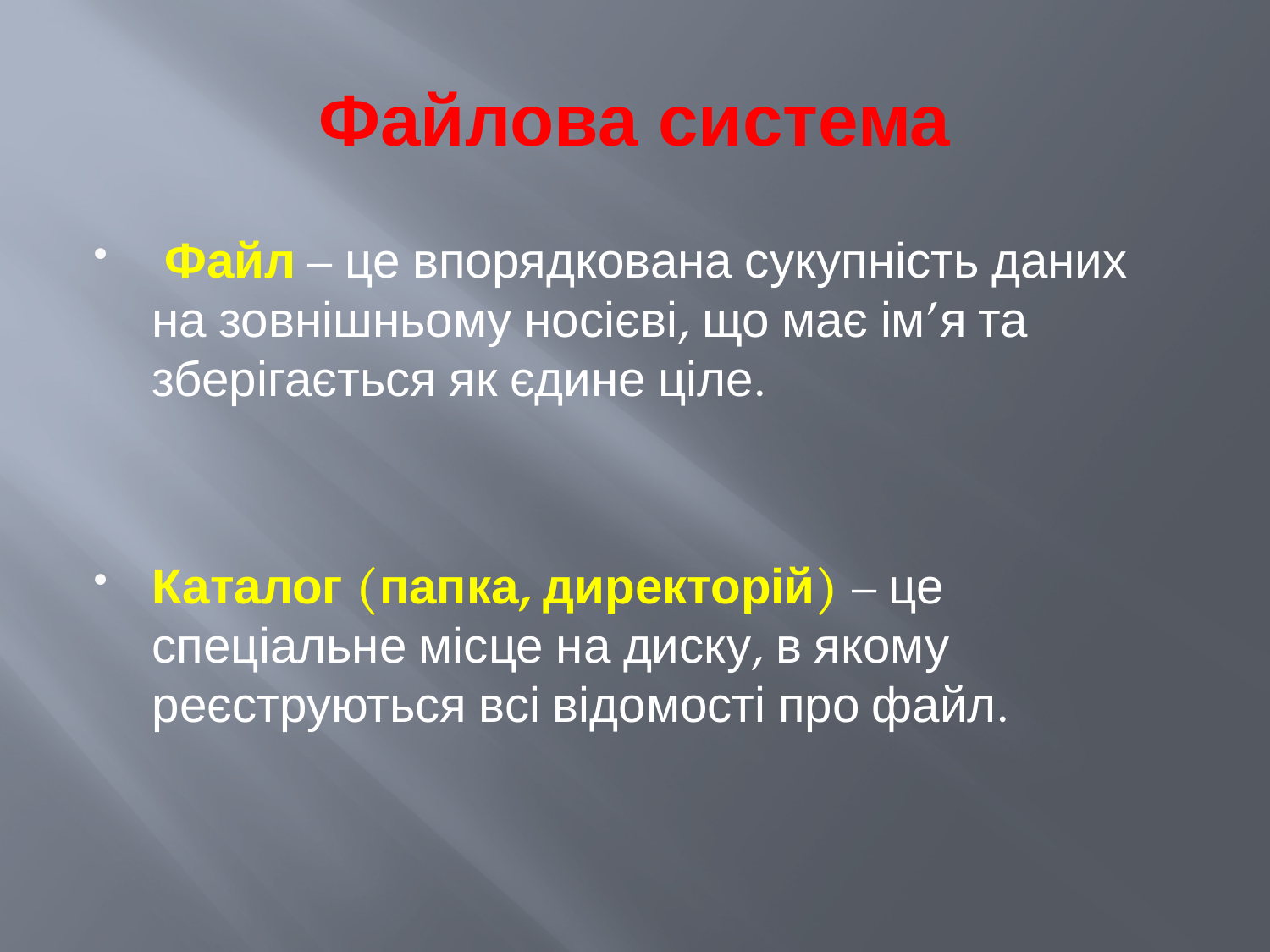

# Файлова система
 Файл – це впорядкована сукупність даних на зовнішньому носієві, що має ім’я та зберігається як єдине ціле.

Каталог (папка, директорій) – це спеціальне місце на диску, в якому реєструються всі відомості про файл.